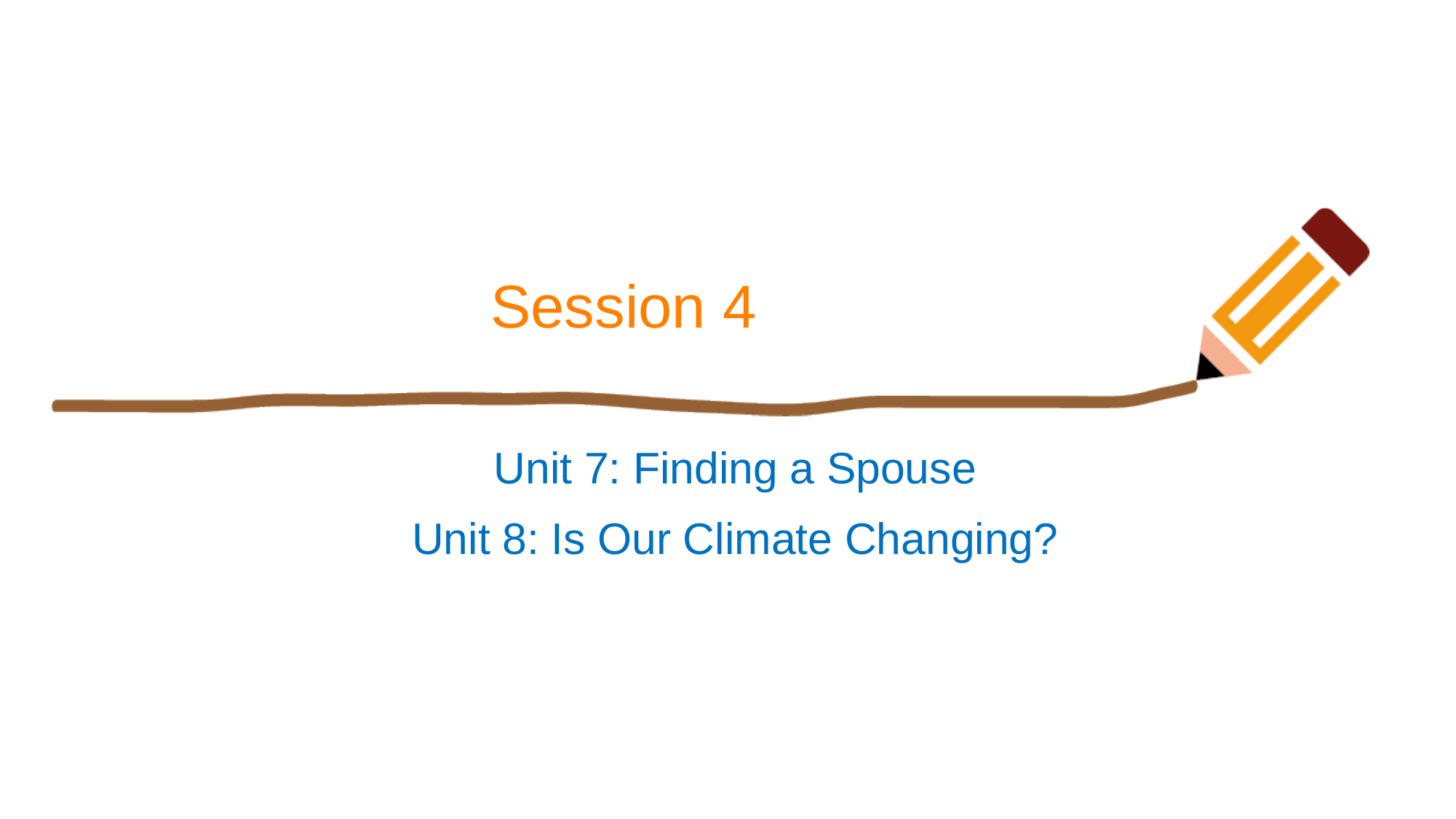

Session 4
Unit 7: Finding a Spouse
Unit 8: Is Our Climate Changing?